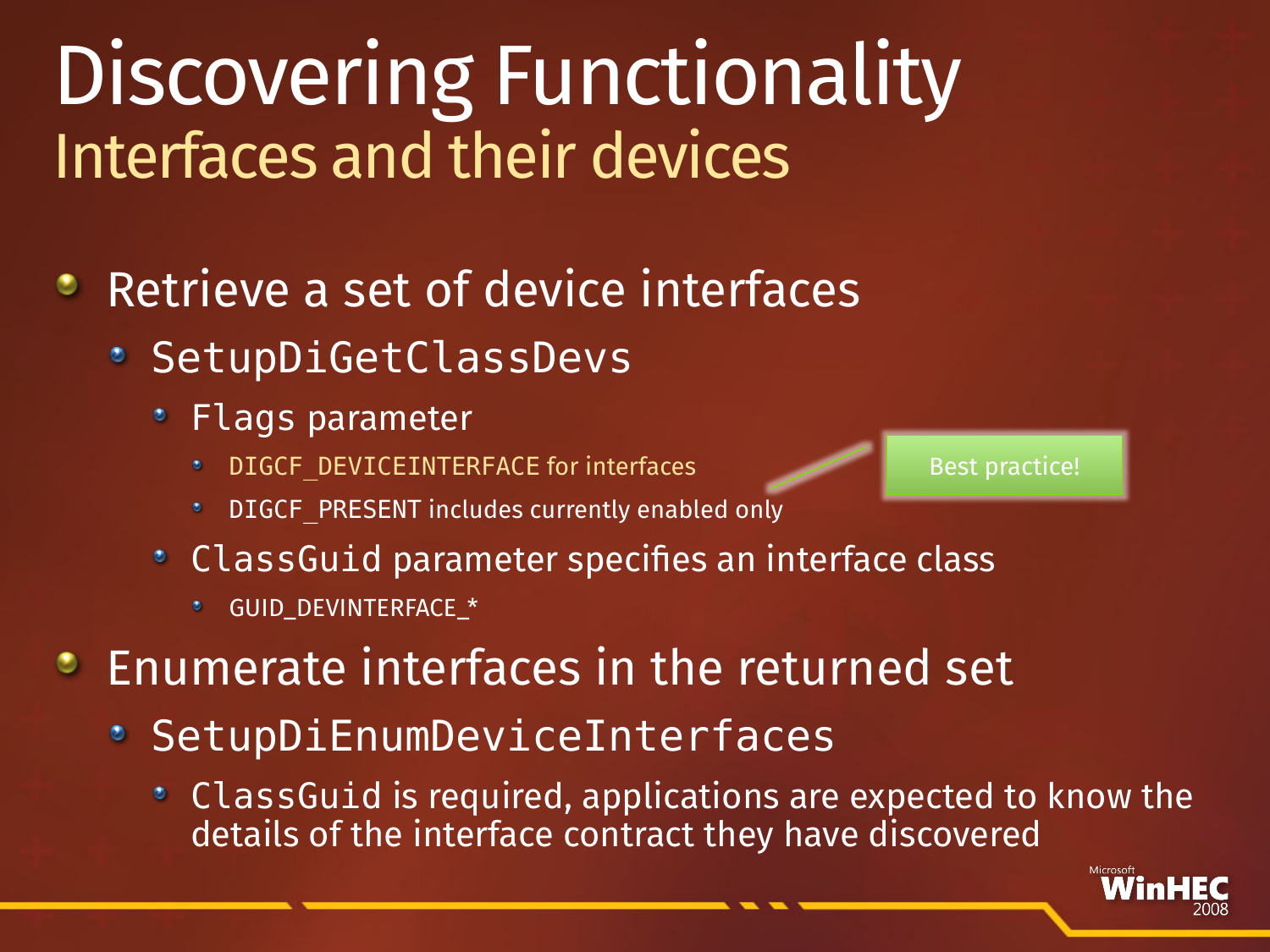

# Discovering Functionality Interfaces and their devices
Retrieve a set of device interfaces
SetupDiGetClassDevs
Flags parameter
DIGCF_DEVICEINTERFACE for interfaces
DIGCF_PRESENT includes currently enabled only
ClassGuid parameter specifies an interface class
GUID_DEVINTERFACE_*
Enumerate interfaces in the returned set
SetupDiEnumDeviceInterfaces
ClassGuid is required, applications are expected to know the details of the interface contract they have discovered
Best practice!